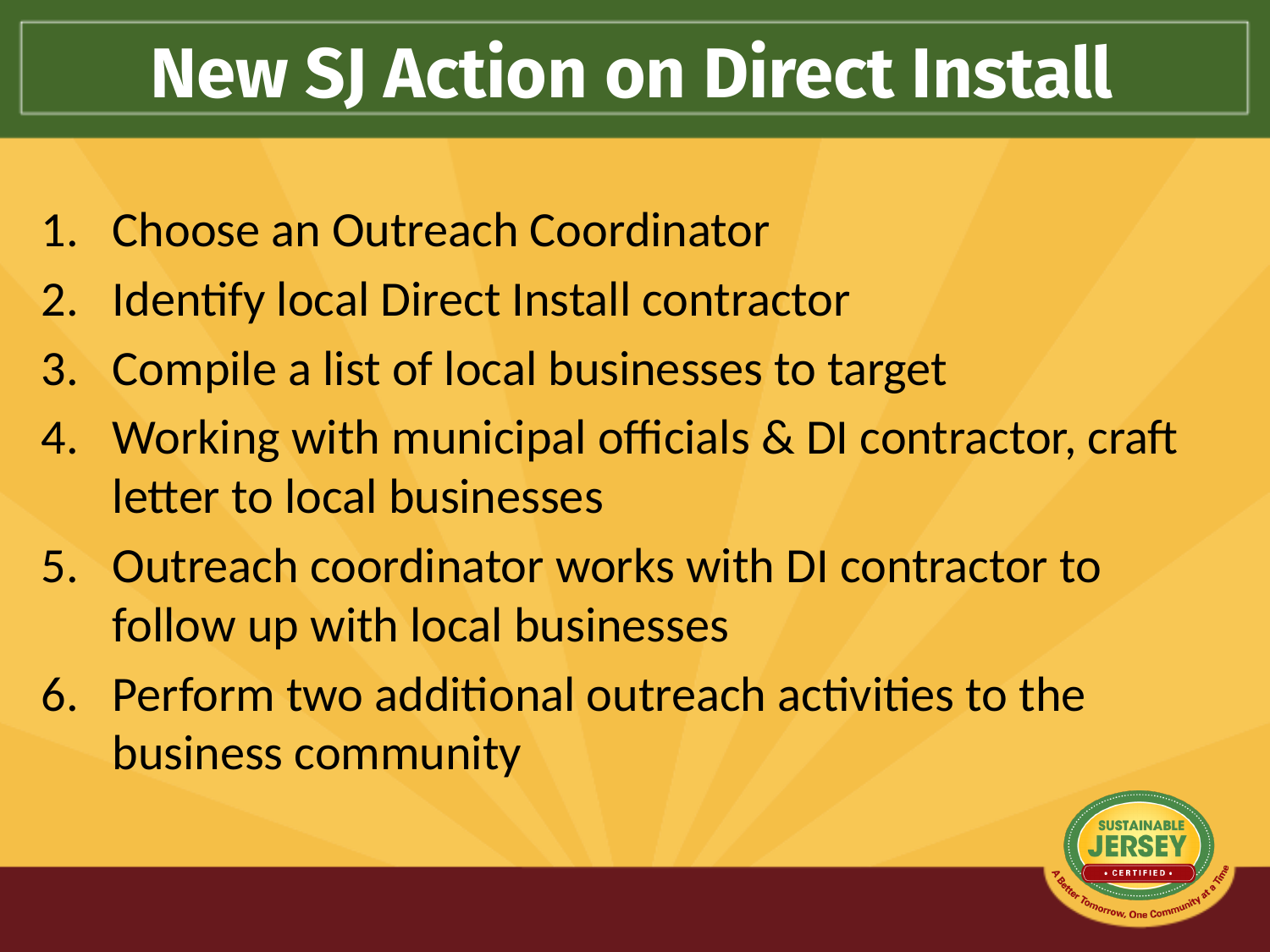

New SJ Action on Direct Install
Choose an Outreach Coordinator
Identify local Direct Install contractor
Compile a list of local businesses to target
Working with municipal officials & DI contractor, craft letter to local businesses
Outreach coordinator works with DI contractor to follow up with local businesses
Perform two additional outreach activities to the business community